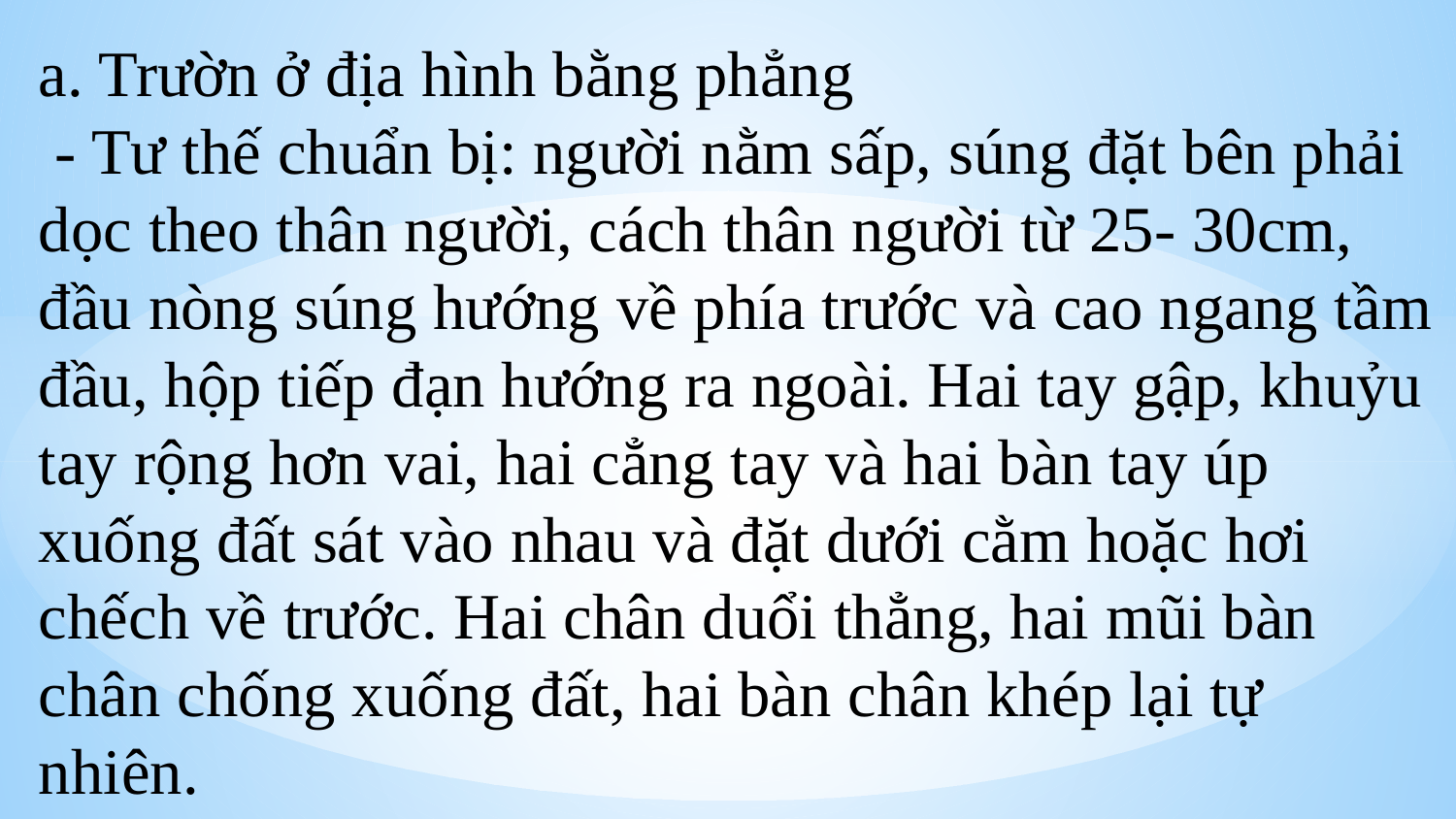

a. Trườn ở địa hình bằng phẳng
 - Tư thế chuẩn bị: người nằm sấp, súng đặt bên phải dọc theo thân người, cách thân người từ 25- 30cm, đầu nòng súng hướng về phía trước và cao ngang tầm đầu, hộp tiếp đạn hướng ra ngoài. Hai tay gập, khuỷu tay rộng hơn vai, hai cẳng tay và hai bàn tay úp xuống đất sát vào nhau và đặt dưới cằm hoặc hơi chếch về trước. Hai chân duổi thẳng, hai mũi bàn chân chống xuống đất, hai bàn chân khép lại tự nhiên.